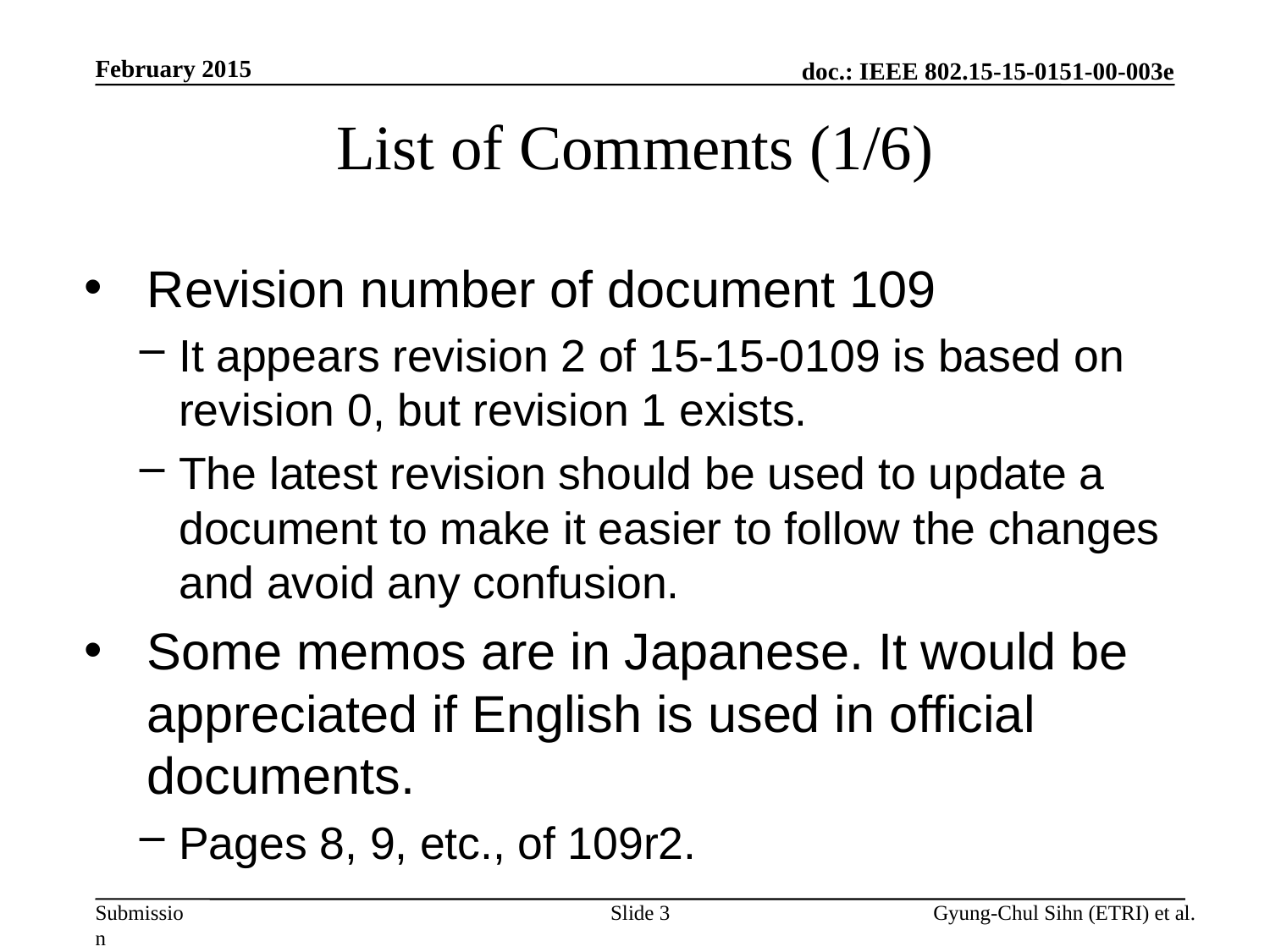

February 2015
# List of Comments (1/6)
Revision number of document 109
It appears revision 2 of 15-15-0109 is based on revision 0, but revision 1 exists.
The latest revision should be used to update a document to make it easier to follow the changes and avoid any confusion.
Some memos are in Japanese. It would be appreciated if English is used in official documents.
Pages 8, 9, etc., of 109r2.
Slide 3
Gyung-Chul Sihn (ETRI) et al.